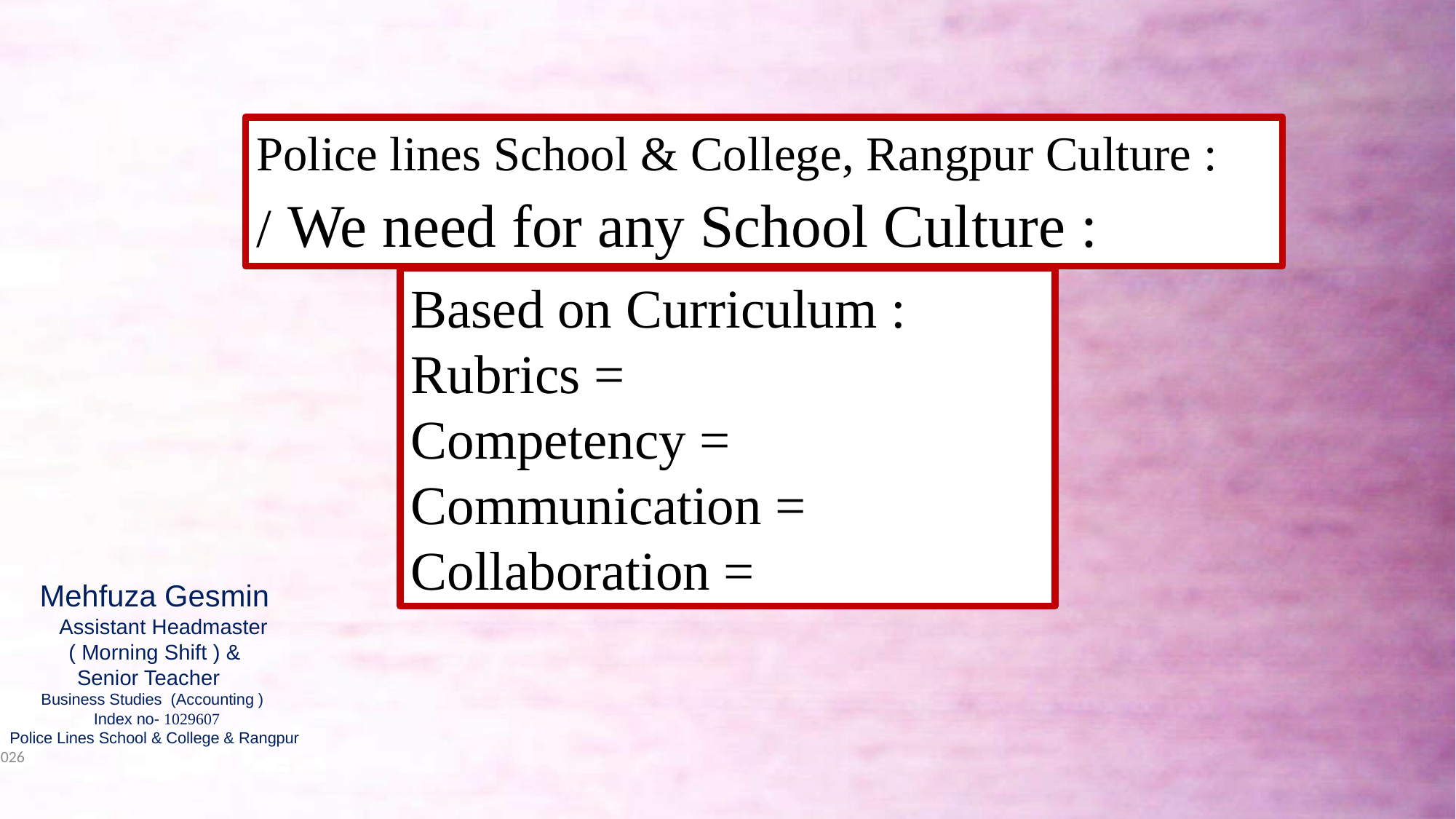

Police lines School & College, Rangpur Culture :
/ We need for any School Culture :
Based on Curriculum :  Rubrics =
Competency = Communication = Collaboration =